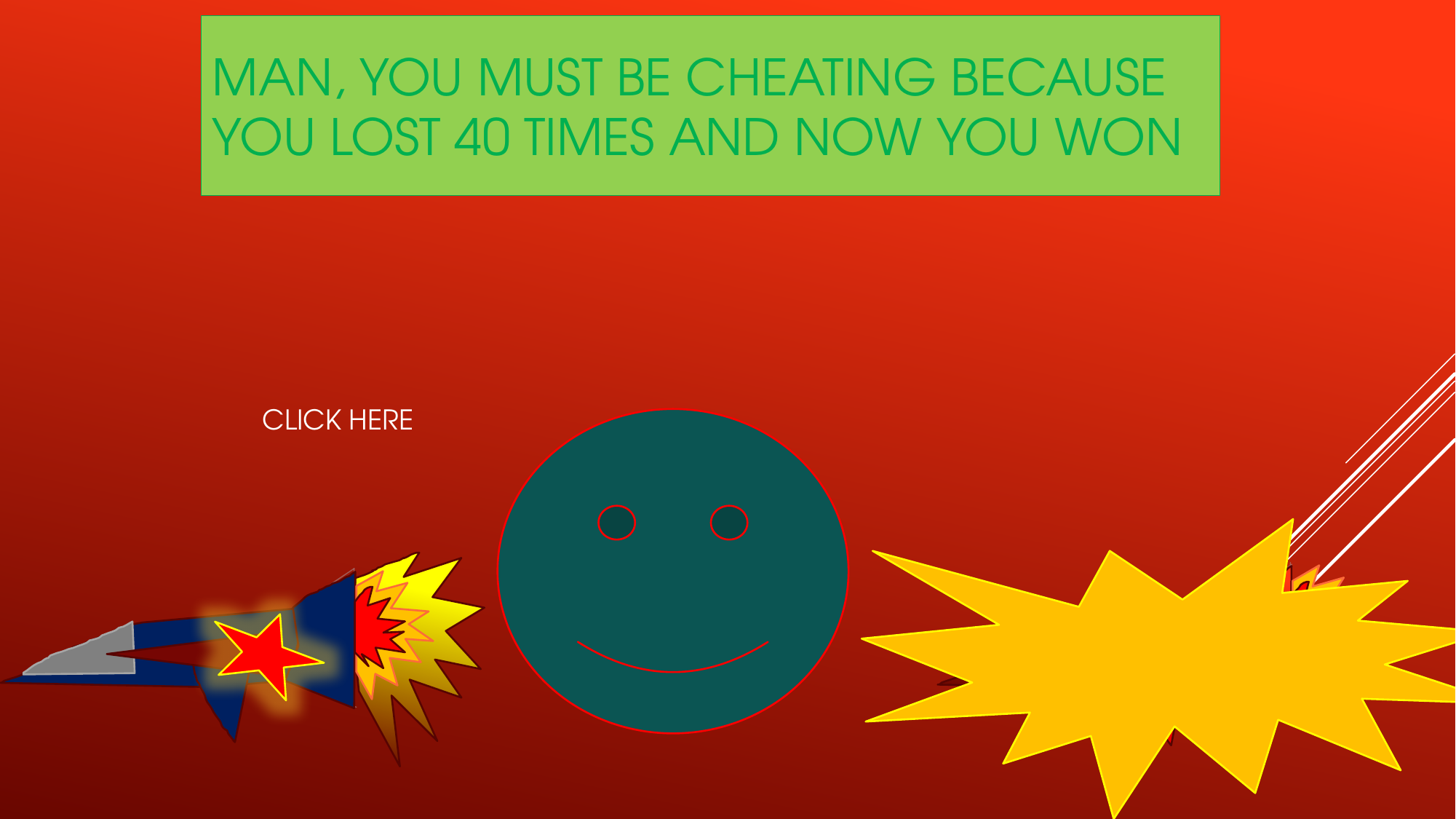

# MAN, YOU MUST BE CHEATING BECAUSE YOU LOST 40 TIMES AND NOW YOU WON
CLICK HERE